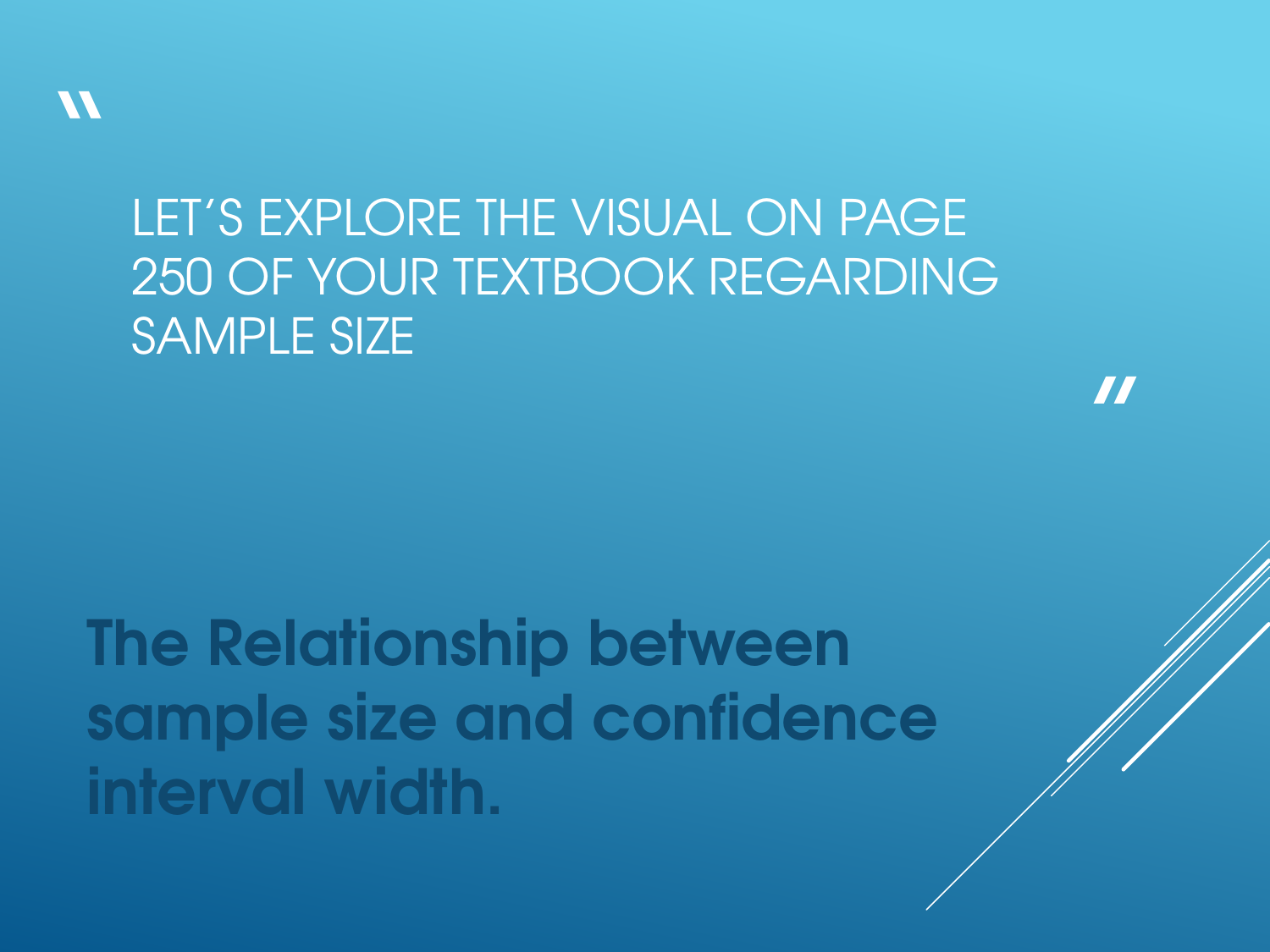

# Let’s Explore the Visual on page 250 of your textbook regarding sample size

The Relationship between sample size and confidence interval width.